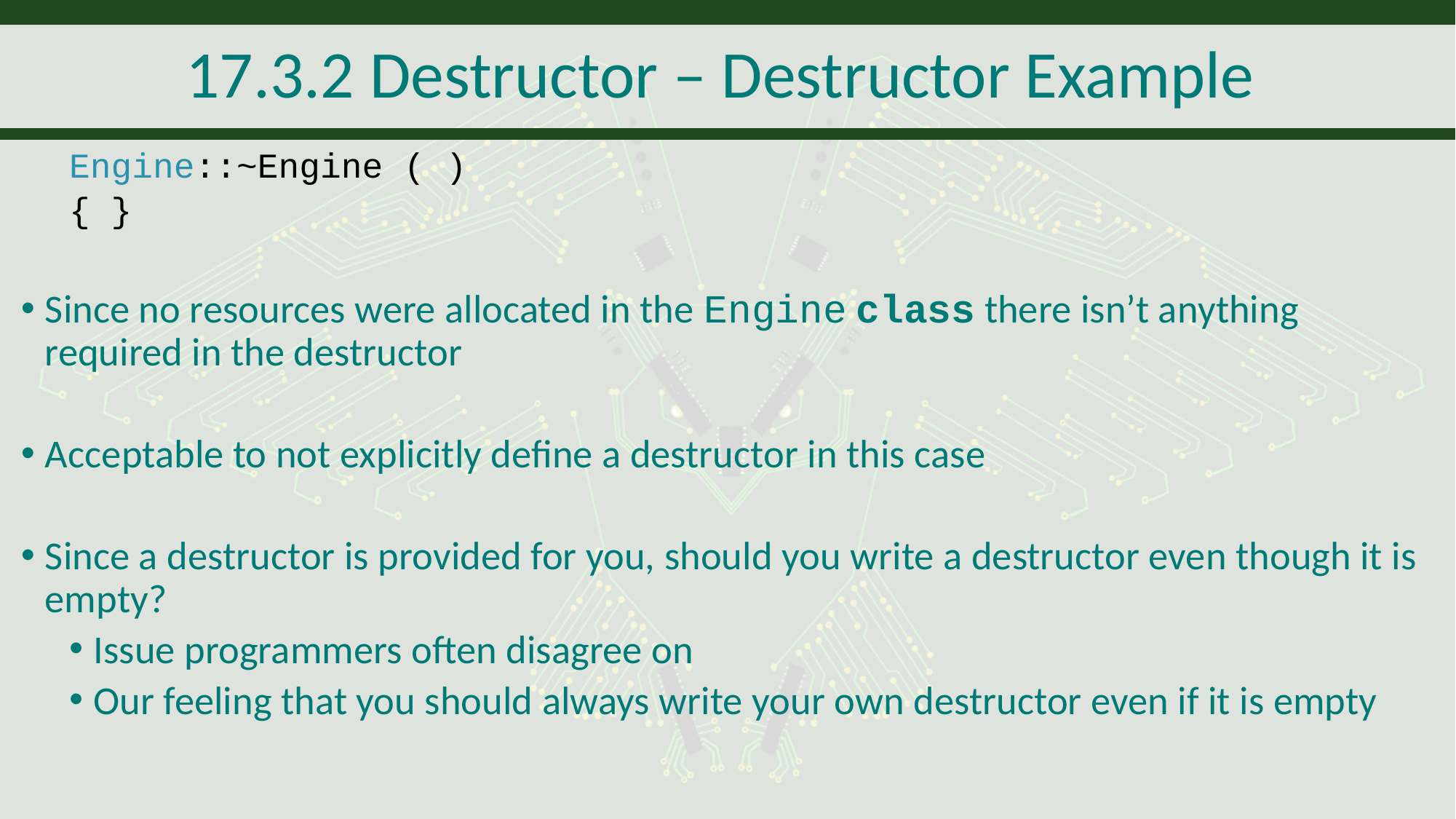

# 17.3.2 Destructor – Destructor Example
Engine::~Engine ( )
{ }

Since no resources were allocated in the Engine class there isn’t anything required in the destructor

Acceptable to not explicitly define a destructor in this case

Since a destructor is provided for you, should you write a destructor even though it is empty?
Issue programmers often disagree on
Our feeling that you should always write your own destructor even if it is empty